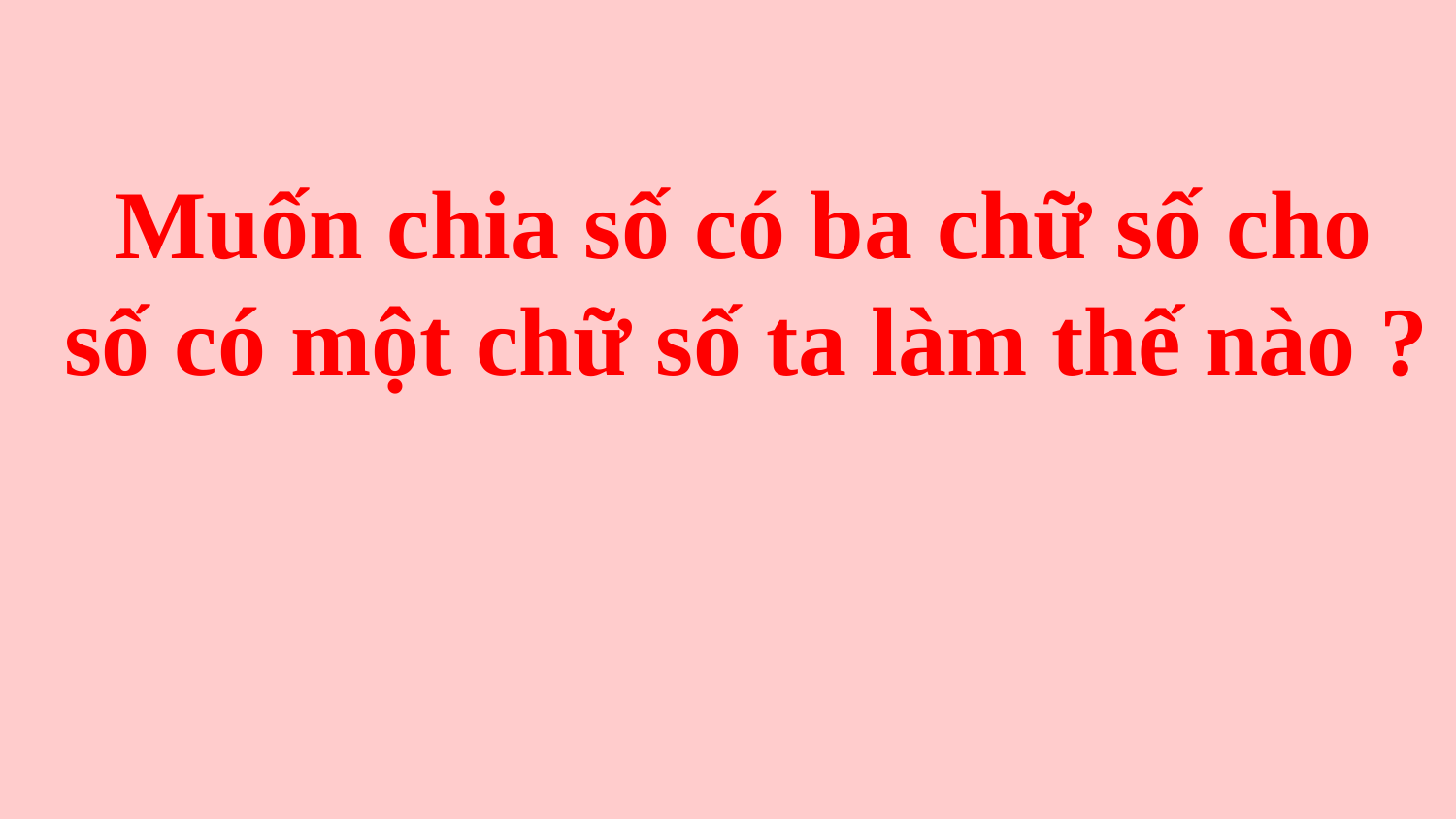

Muốn chia số có ba chữ số cho số có một chữ số ta làm thế nào ?